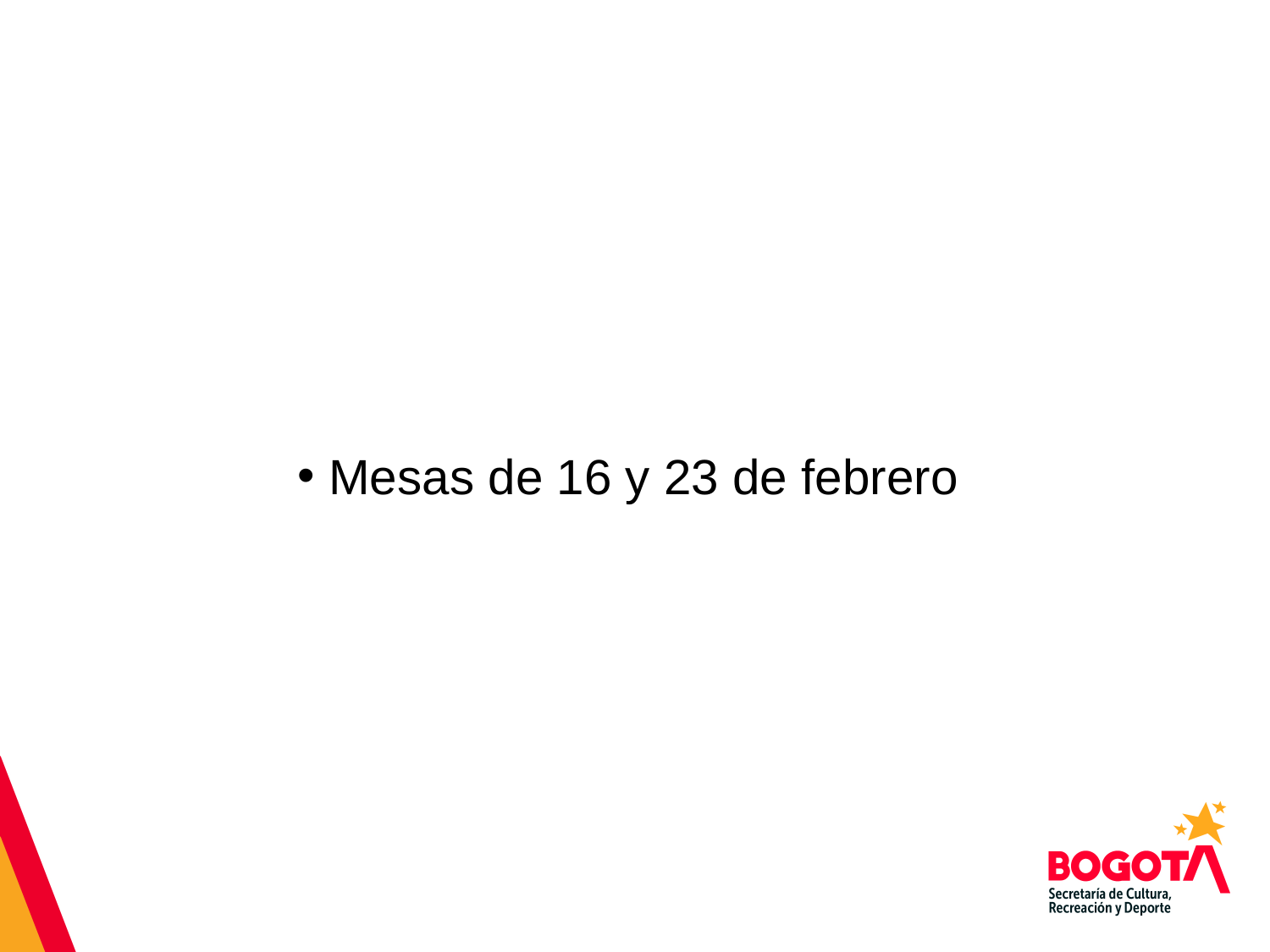

# Mesas de 16 y 23 de febrero